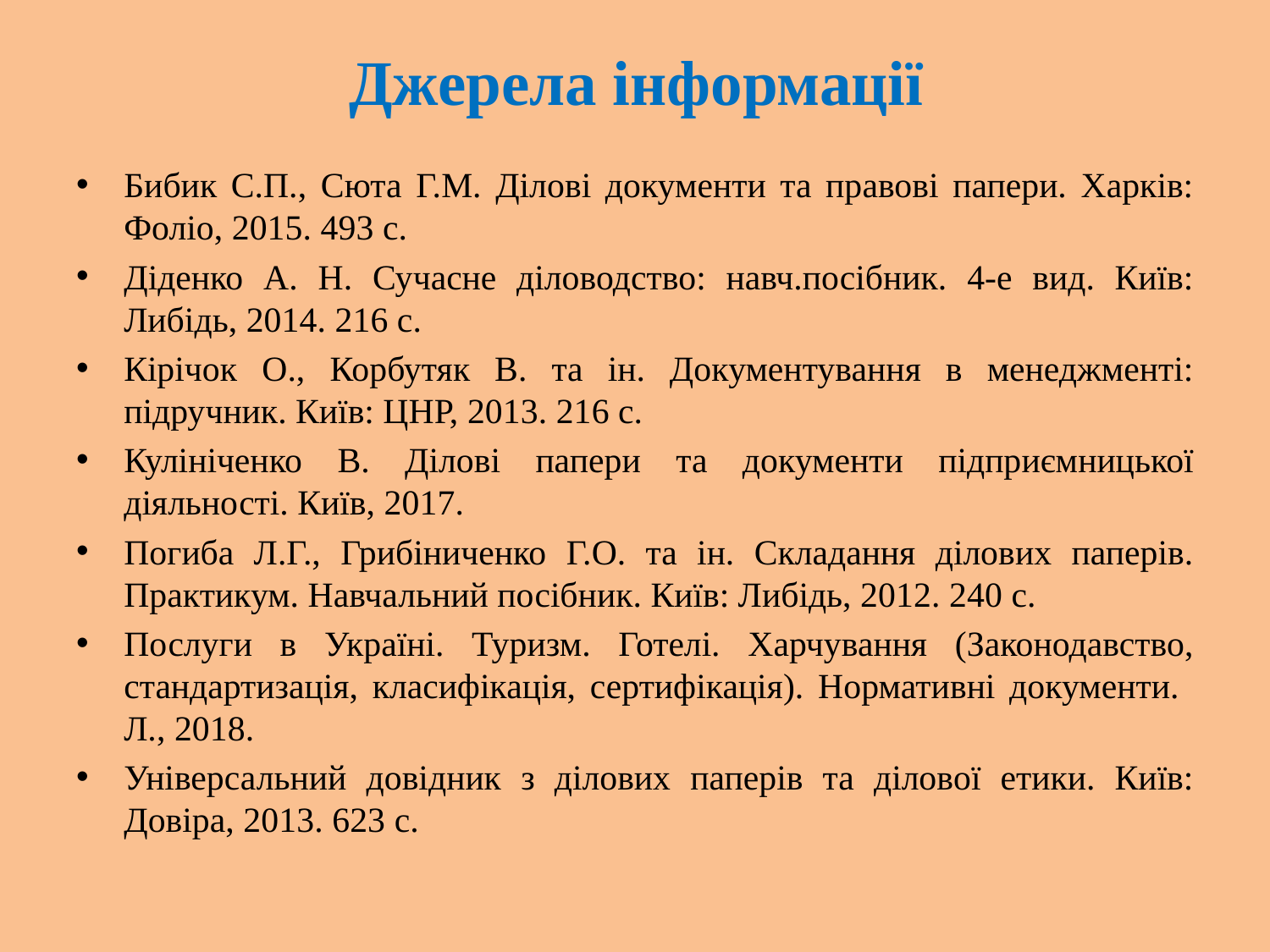

# Джерела інформації
Бибик С.П., Сюта Г.М. Ділові документи та правові папери. Харків: Фоліо, 2015. 493 с.
Діденко А. Н. Сучасне діловодство: навч.посібник. 4-е вид. Київ: Либідь, 2014. 216 с.
Кірічок О., Корбутяк В. та ін. Документування в менеджменті: підручник. Київ: ЦНР, 2013. 216 с.
Кулініченко В. Ділові папери та документи підприємницької діяльності. Київ, 2017.
Погиба Л.Г., Грибіниченко Г.О. та ін. Складання ділових паперів. Практикум. Навчальний посібник. Київ: Либідь, 2012. 240 с.
Послуги в Україні. Туризм. Готелі. Харчування (Законодавство, стандартизація, класифікація, сертифікація). Нормативні документи.  Л., 2018.
Універсальний довідник з ділових паперів та ділової етики. Київ: Довіра, 2013. 623 с.